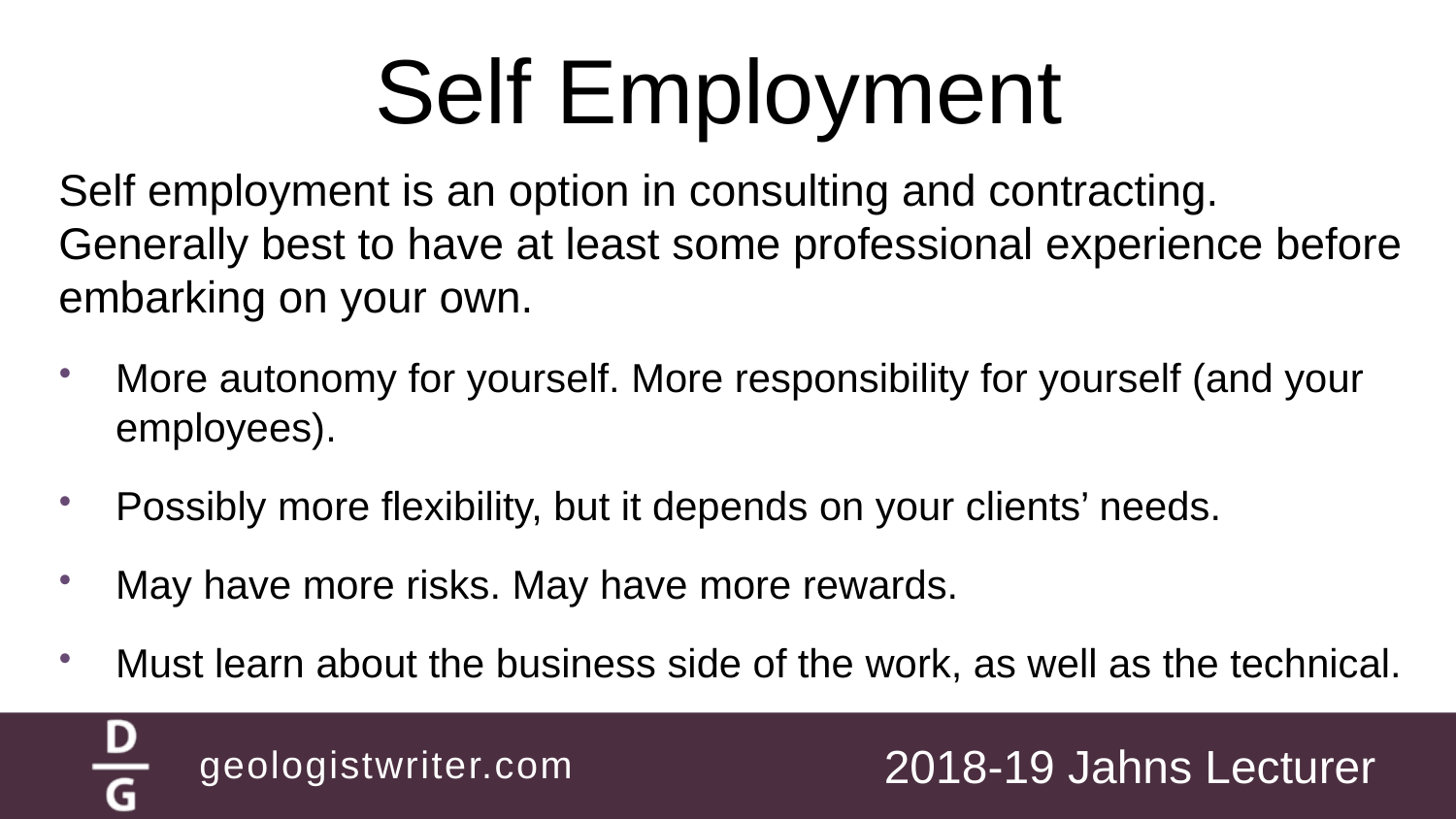

# Self Employment
Self employment is an option in consulting and contracting. Generally best to have at least some professional experience before embarking on your own.
More autonomy for yourself. More responsibility for yourself (and your employees).
Possibly more flexibility, but it depends on your clients’ needs.
May have more risks. May have more rewards.
Must learn about the business side of the work, as well as the technical.